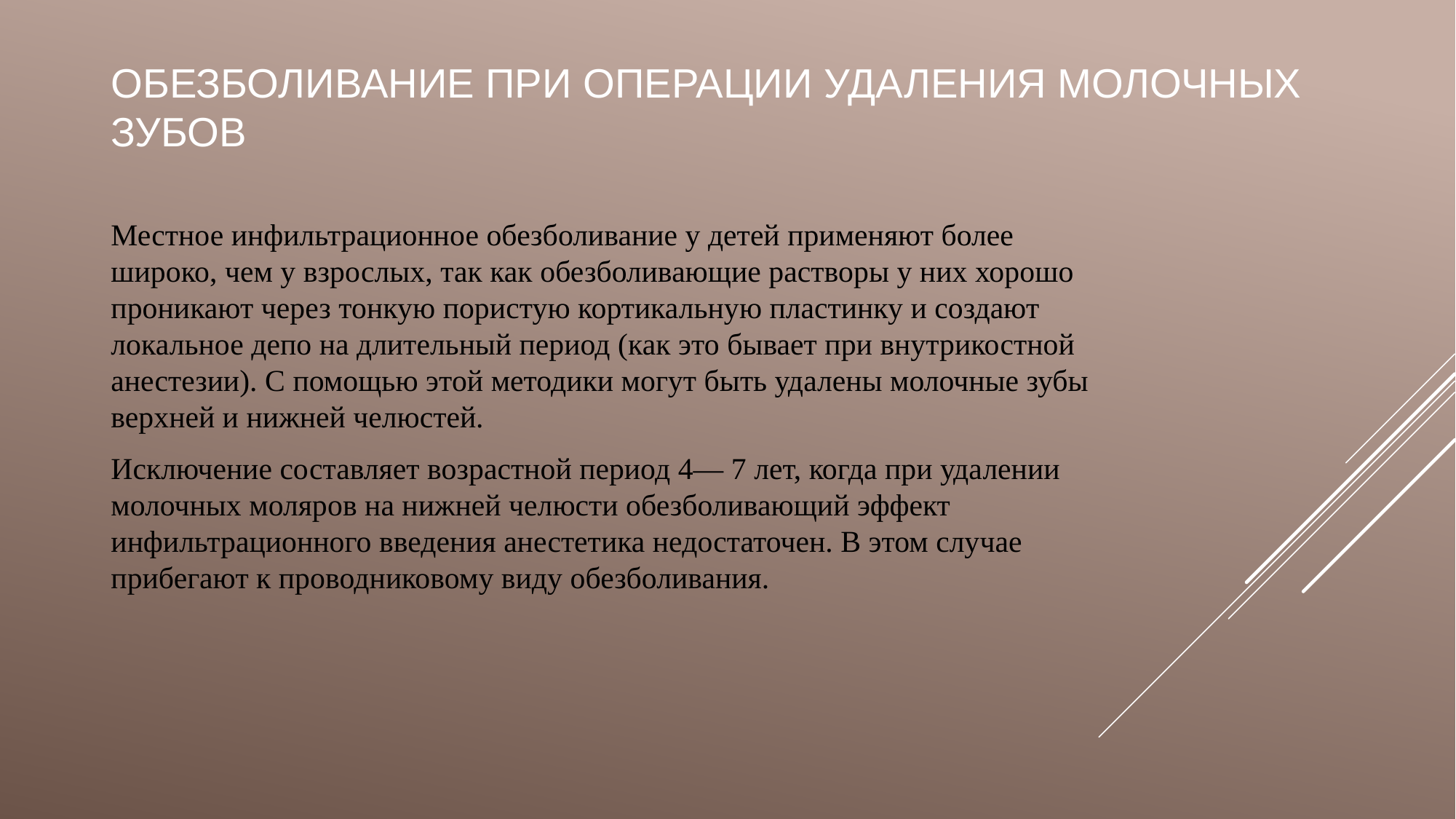

# Обезболивание при операции удаления молочных зубов
Местное инфильтрационное обезболивание у детей применяют более широко, чем у взрослых, так как обезболивающие растворы у них хорошо проникают через тонкую пористую кортикальную пластинку и создают локальное депо на длительный период (как это бывает при внутрикостной анестезии). С помощью этой методики могут быть удалены молочные зубы верхней и нижней челюстей.
Исключение составляет возрастной период 4— 7 лет, когда при удалении молочных моляров на нижней челюсти обезболивающий эффект инфильтрационного введения анестетика недостаточен. В этом случае прибегают к проводниковому виду обезболивания.